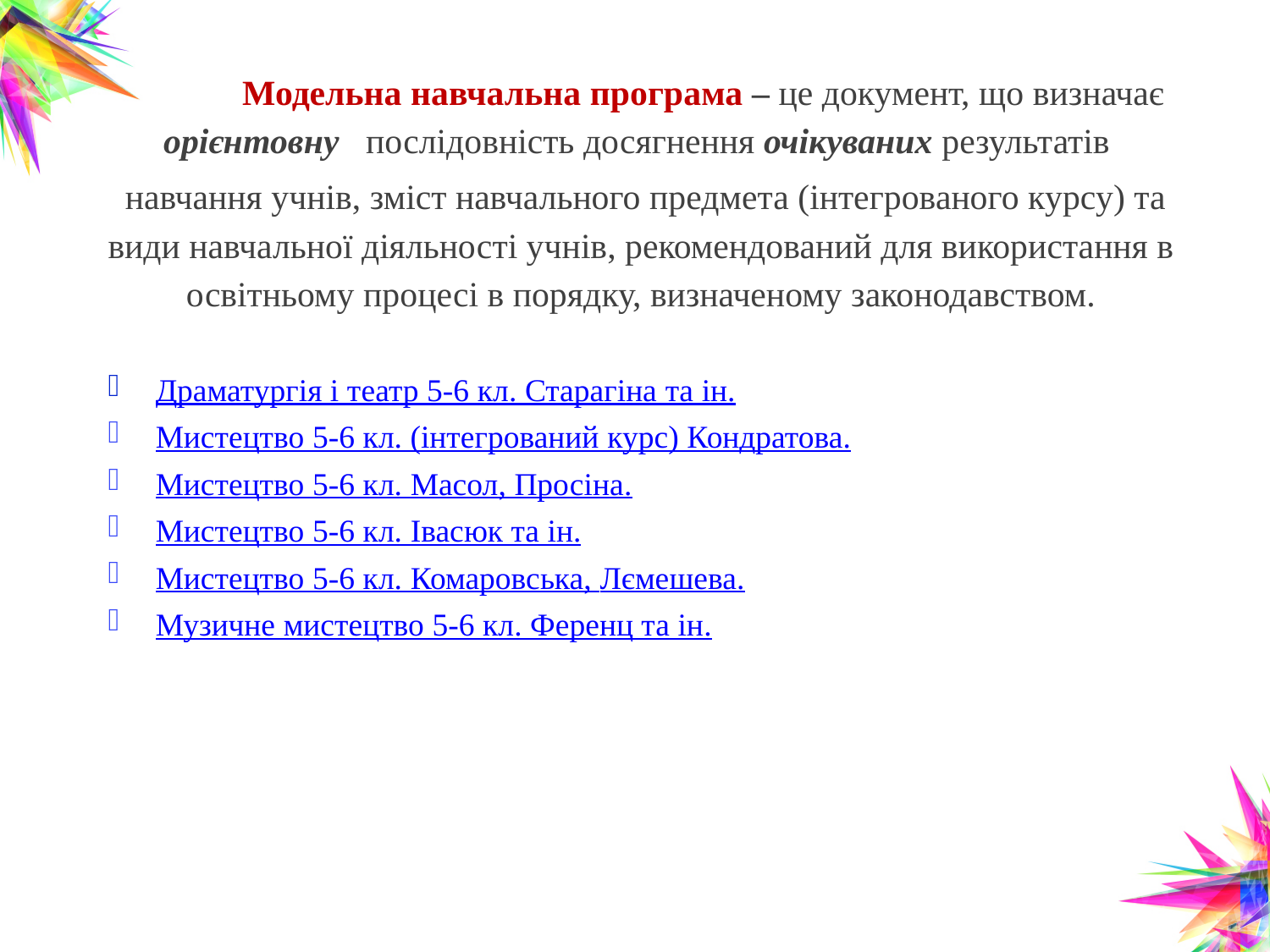

#

              Модельна навчальна програма – це документ, що визначає орієнтовну   послідовність досягнення очікуваних результатів
 навчання учнів, зміст навчального предмета (інтегрованого курсу) та види навчальної діяльності учнів, рекомендований для використання в освітньому процесі в порядку, визначеному законодавством.

Драматургія і театр 5-6 кл. Старагіна та ін.
Мистецтво 5-6 кл. (інтегрований курс) Кондратова.
Мистецтво 5-6 кл. Масол, Просіна.
Мистецтво 5-6 кл. Івасюк та ін.
Мистецтво 5-6 кл. Комаровська, Лємешева.
Музичне мистецтво 5-6 кл. Ференц та ін.